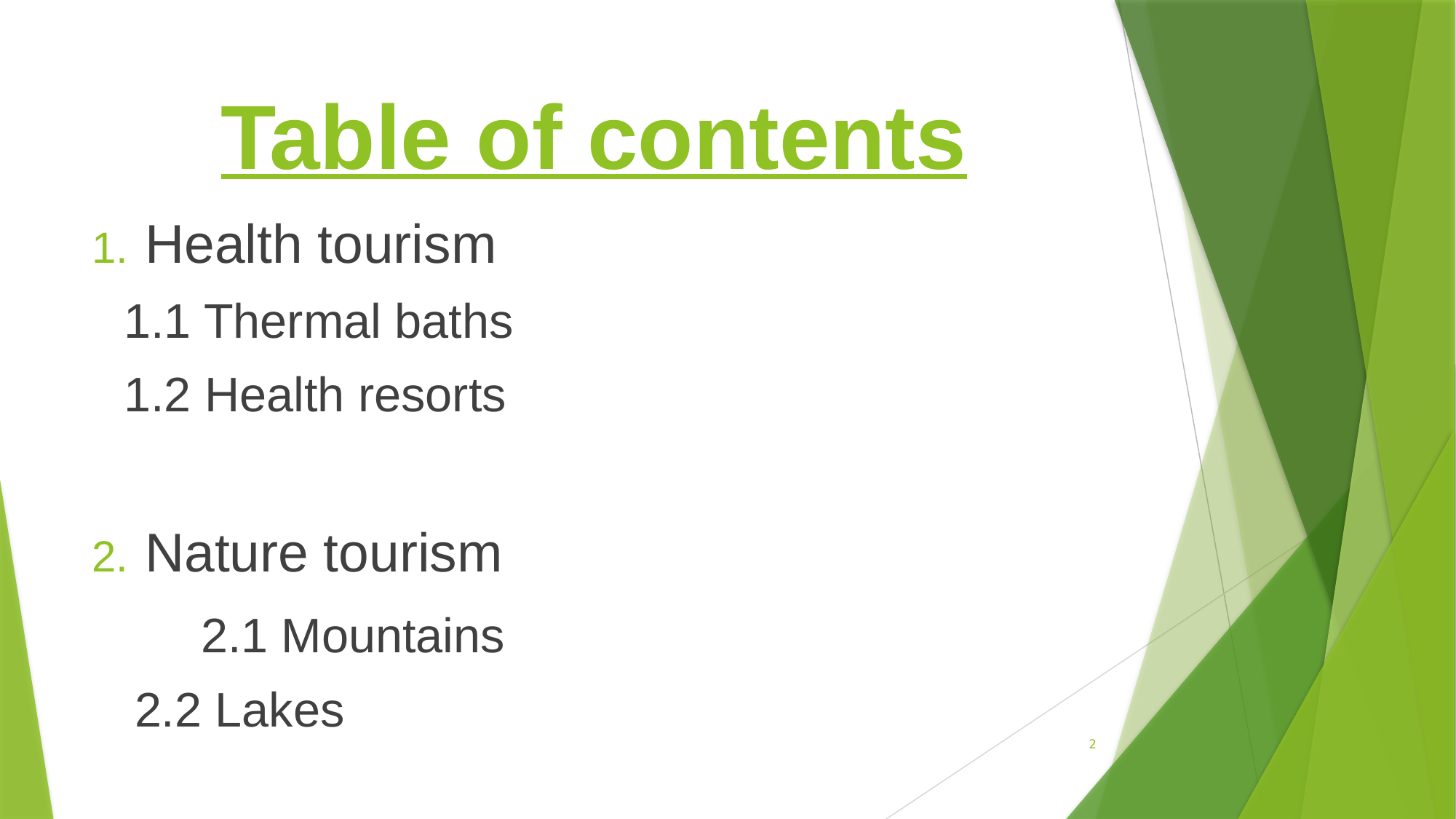

# Table of contents
Health tourism
1.1 Thermal baths
1.2 Health resorts

Nature tourism
	2.1 Mountains
2.2 Lakes
2